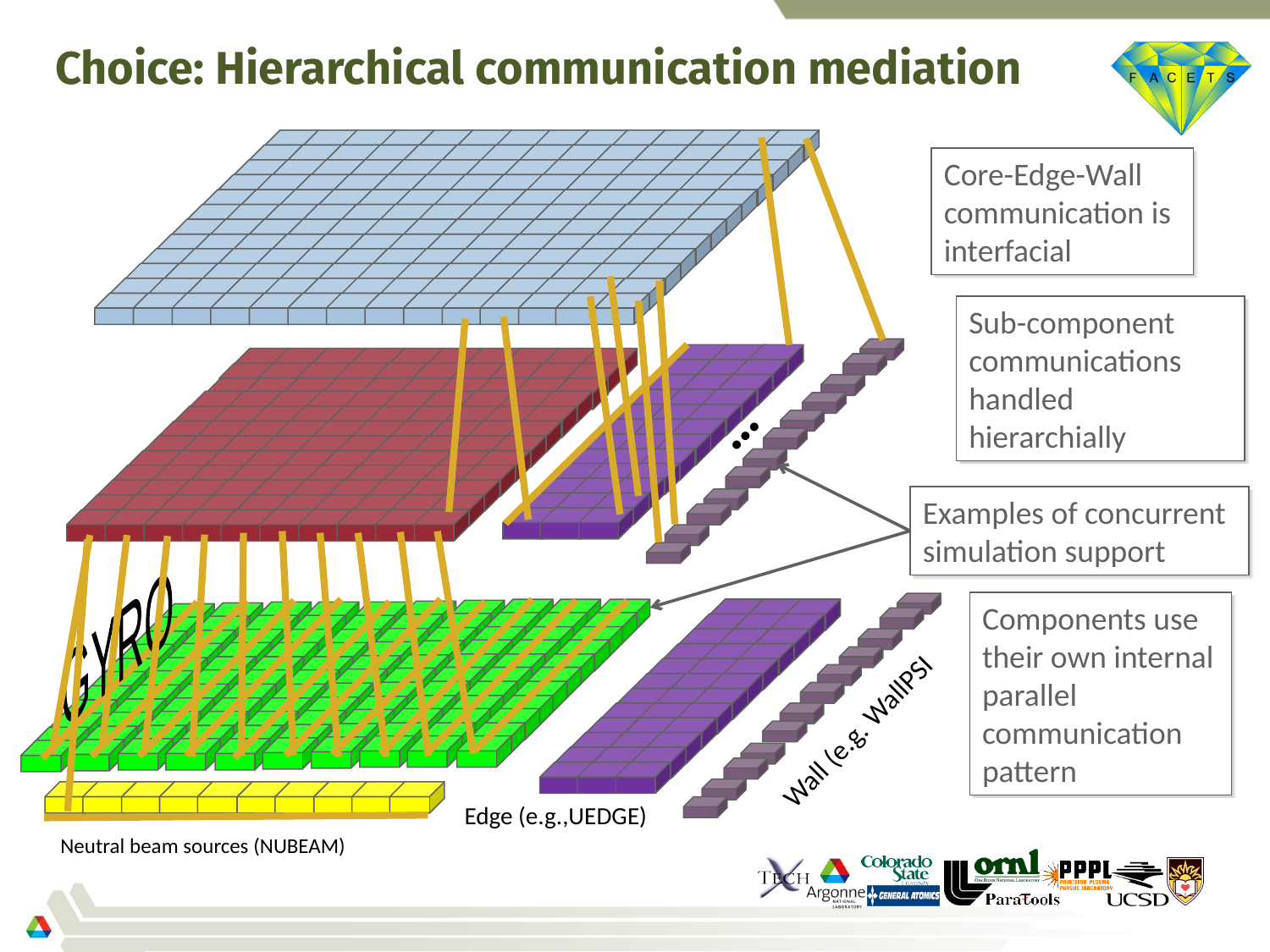

# Choice: Hierarchical communication mediation

Core-Edge-Wall communication is interfacial

Sub-component communications handled hierarchially

…

Examples of concurrent simulation support

GYRO
Components use their own internal parallel communication
pattern

Wall (e.g. WallPSI

Edge (e.g.,UEDGE)

Neutral beam sources (NUBEAM)